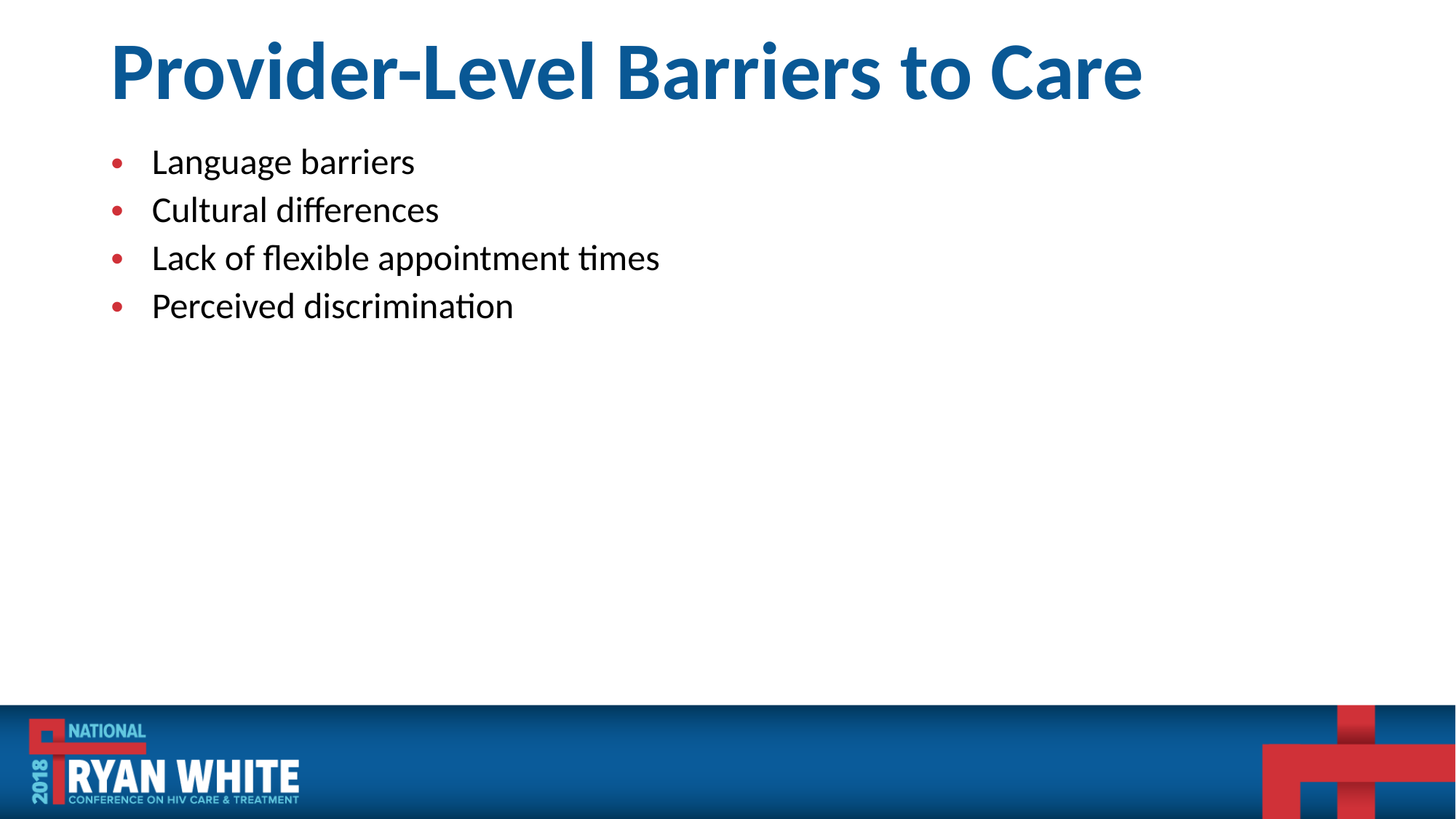

# Provider-Level Barriers to Care
Language barriers
Cultural differences
Lack of flexible appointment times
Perceived discrimination